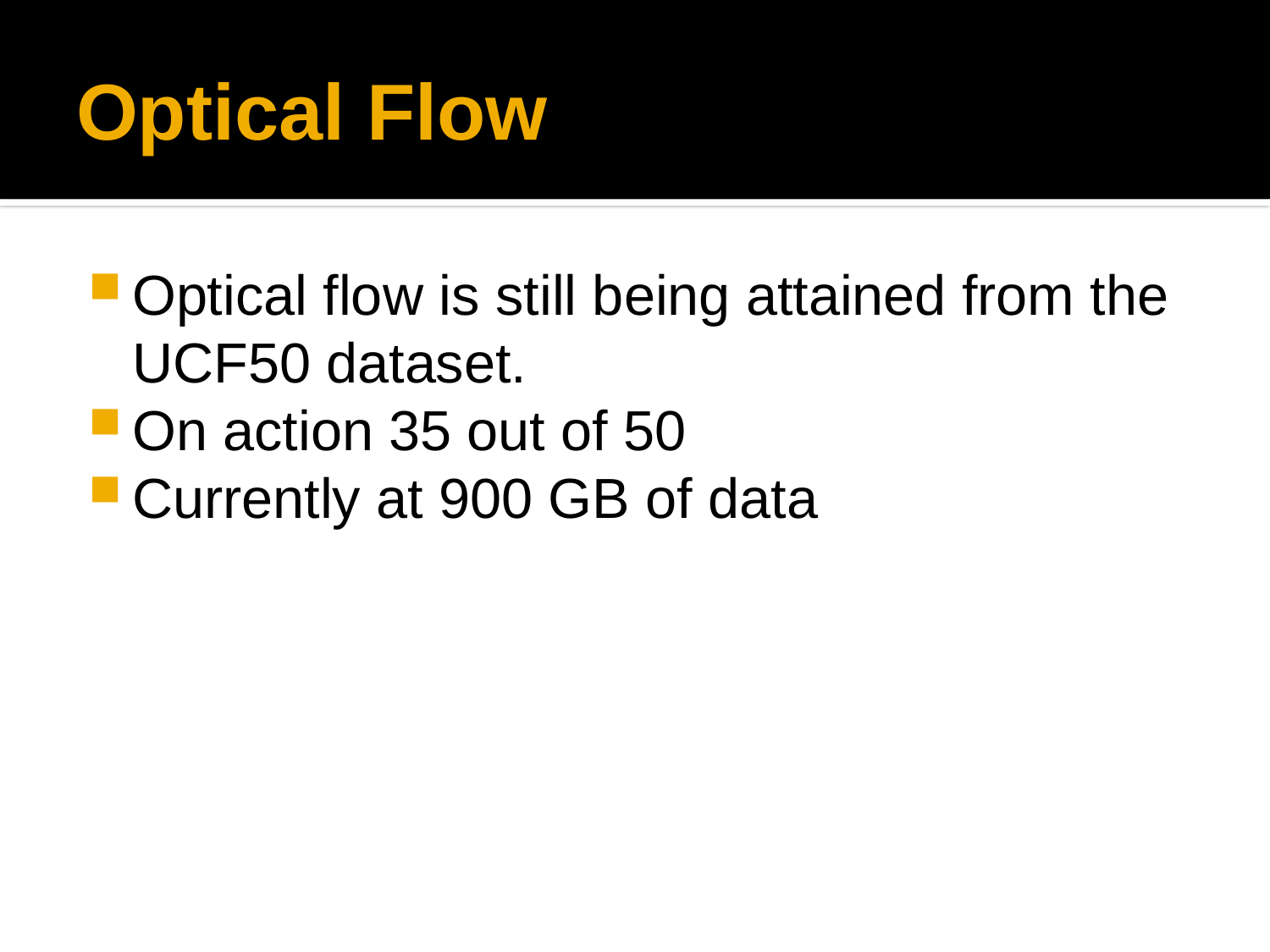

# Optical Flow
Optical flow is still being attained from the UCF50 dataset.
On action 35 out of 50
Currently at 900 GB of data